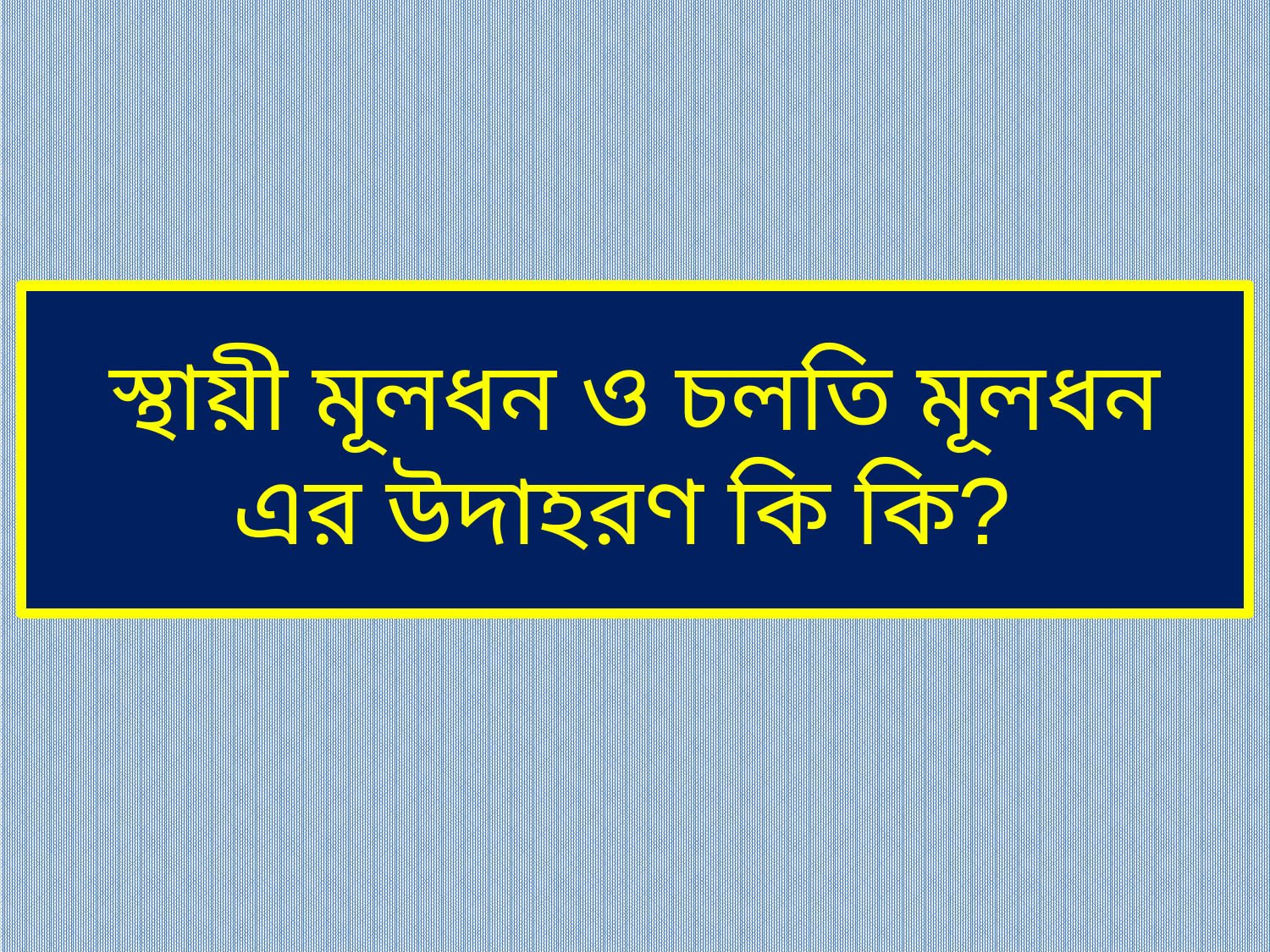

স্থায়ী মূলধন ও চলতি মূলধন এর উদাহরণ কি কি?